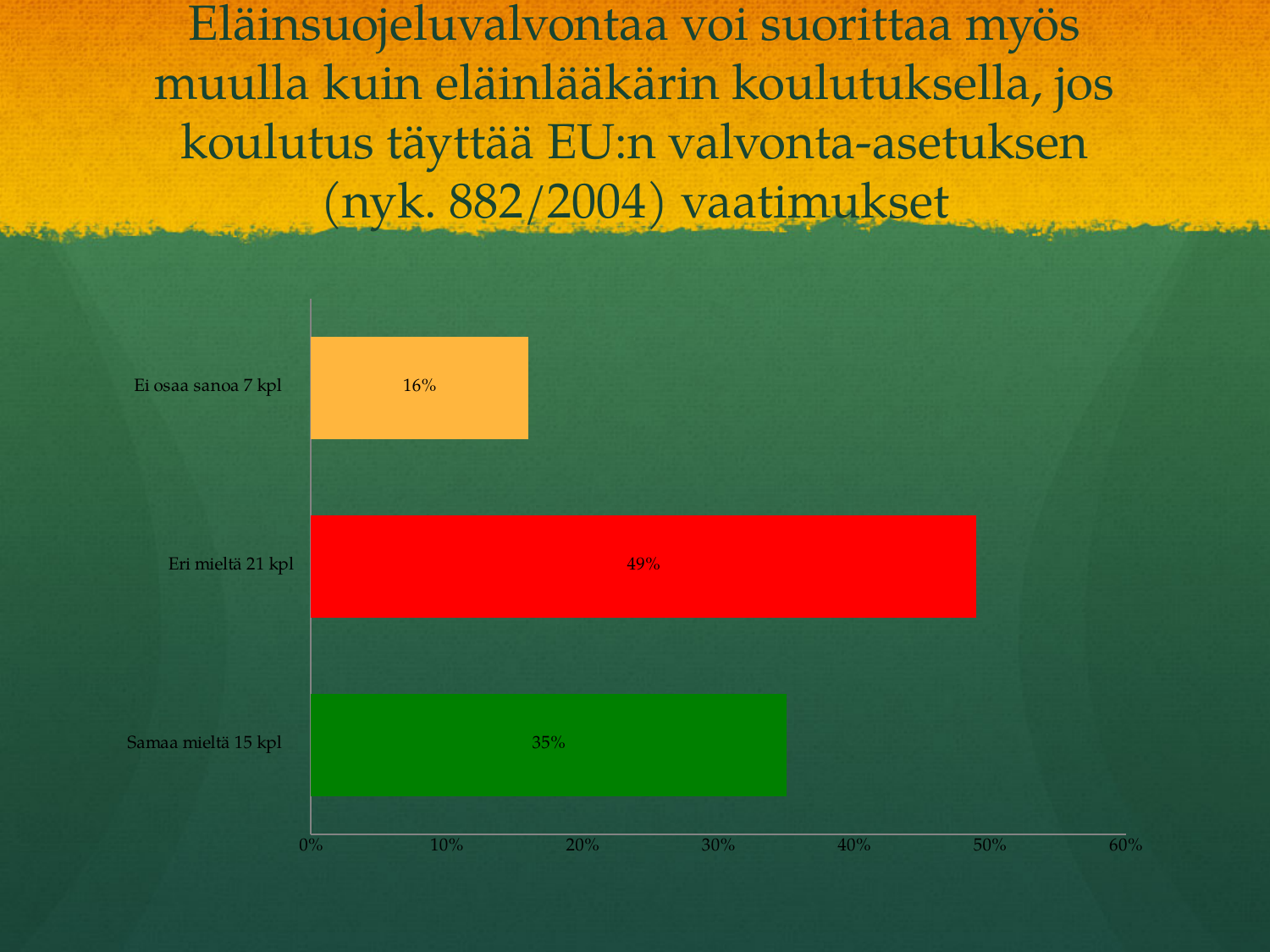

# Eläinsuojeluvalvontaa voi suorittaa myös muulla kuin eläinlääkärin koulutuksella, jos koulutus täyttää EU:n valvonta-asetuksen (nyk. 882/2004) vaatimukset

### Chart

| Category |  |
|---|---|
| Samaa mieltä 15 kpl       | 0.35000000000000003 |
| Eri mieltä 21 kpl    | 0.49000000000000005 |
| Ei osaa sanoa 7 kpl       | 0.16 |